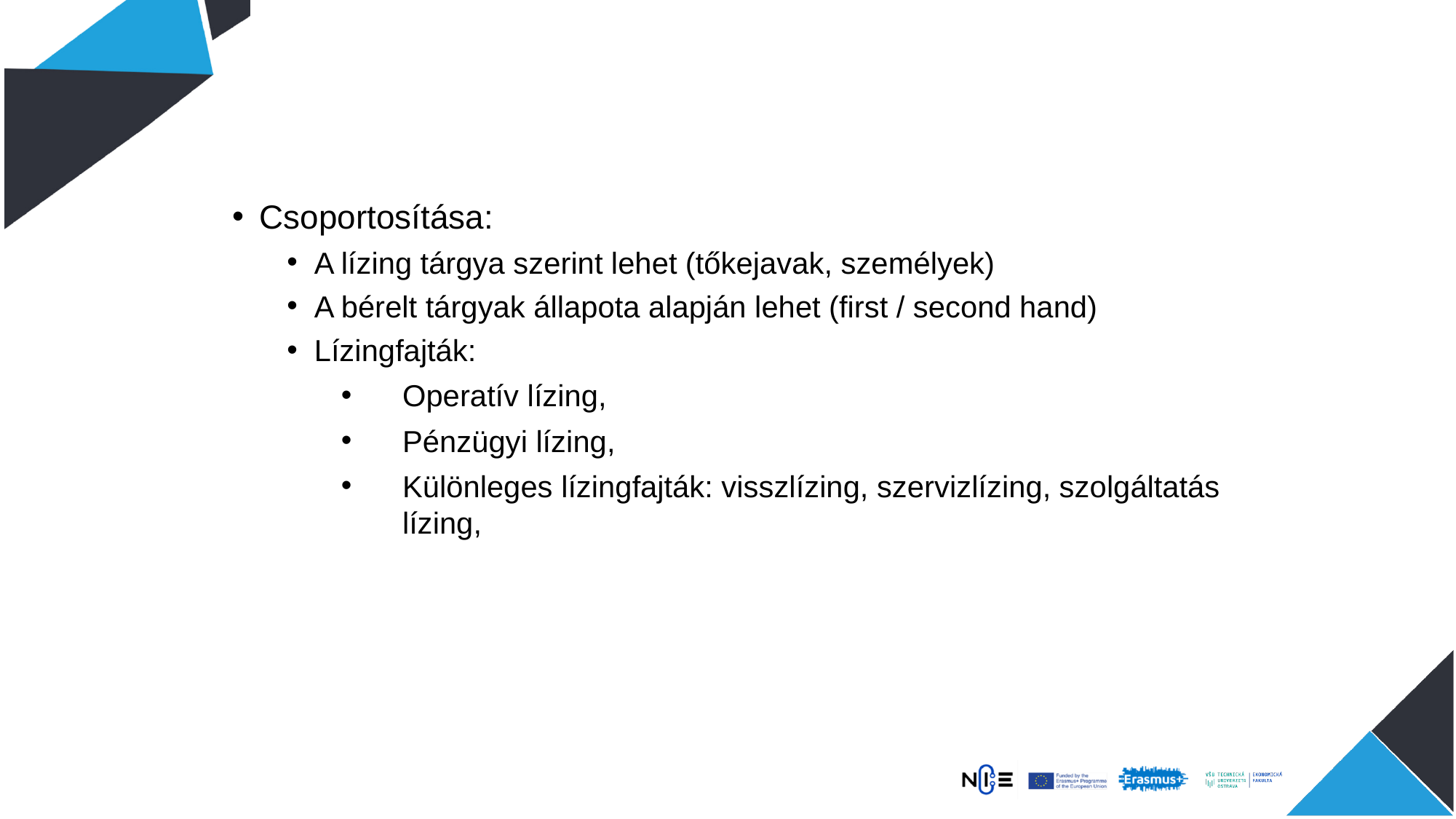

Csoportosítása:
A lízing tárgya szerint lehet (tőkejavak, személyek)
A bérelt tárgyak állapota alapján lehet (first / second hand)
Lízingfajták:
Operatív lízing,
Pénzügyi lízing,
Különleges lízingfajták: visszlízing, szervizlízing, szolgáltatás lízing,